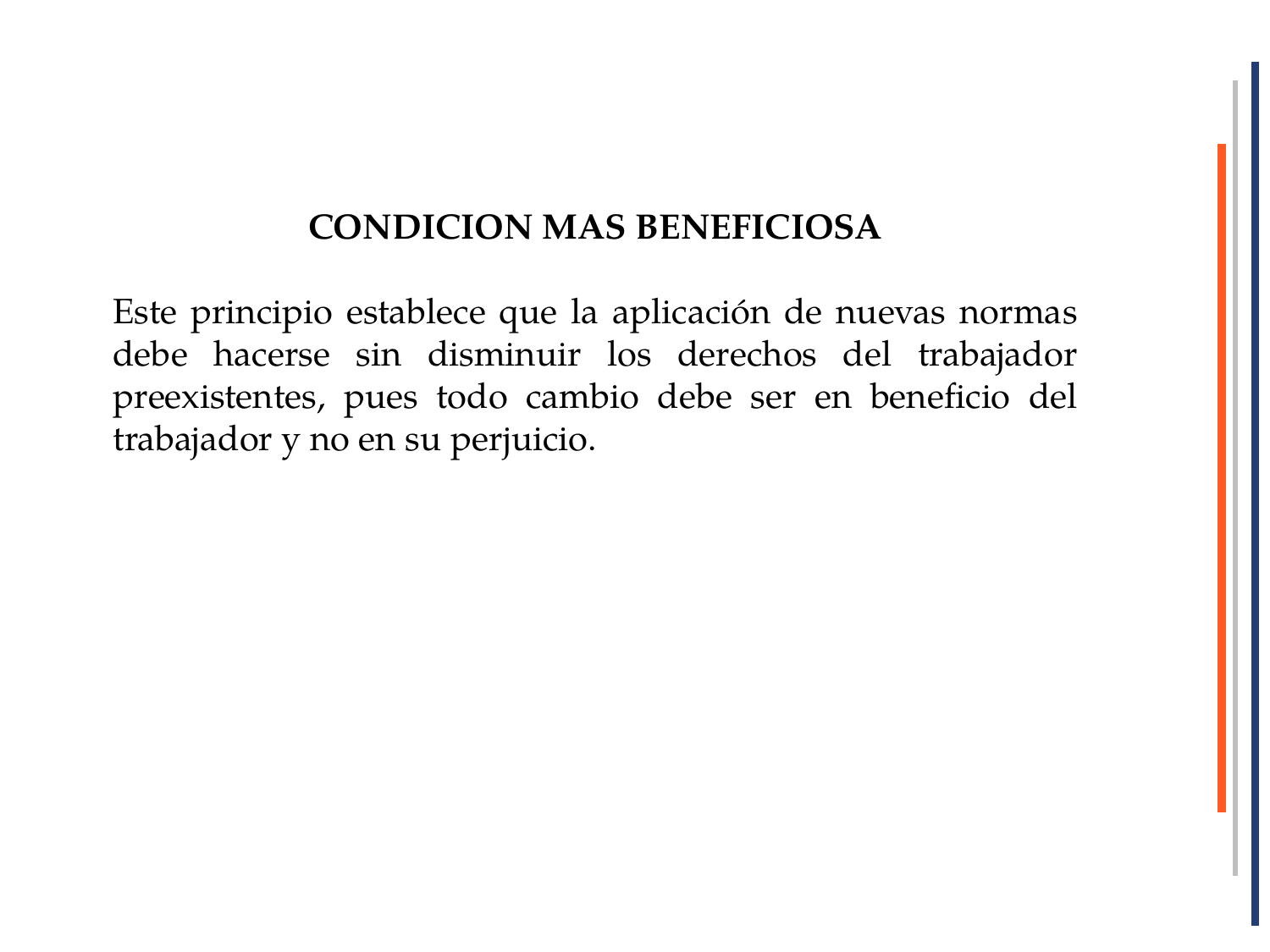

CONDICION MAS BENEFICIOSA

Este principio establece que la aplicación de nuevas normas debe hacerse sin disminuir los derechos del trabajador preexistentes, pues todo cambio debe ser en beneficio del trabajador y no en su perjuicio.